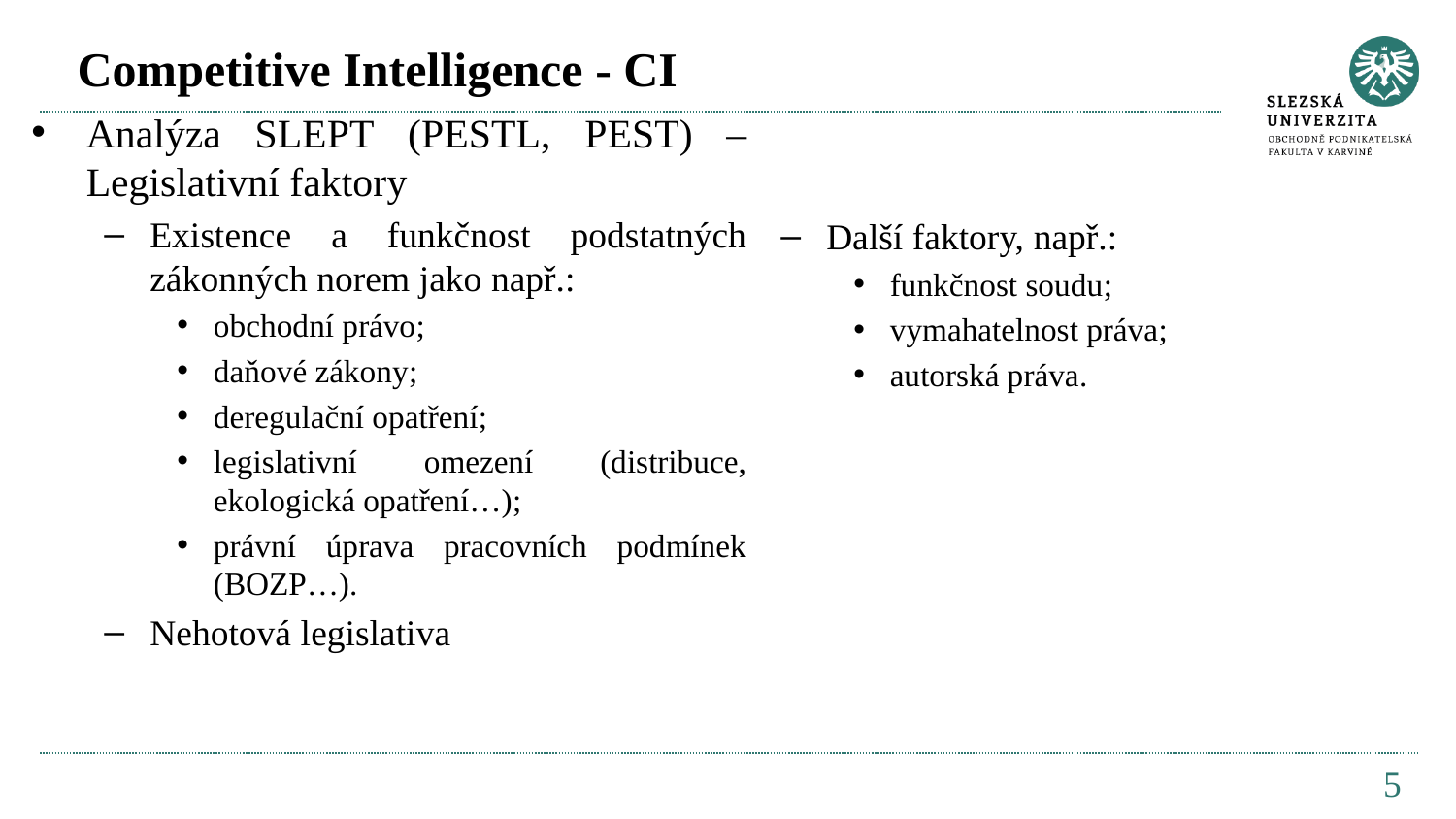

# Competitive Intelligence - CI
Analýza SLEPT (PESTL, PEST) – Legislativní faktory
Existence a funkčnost podstatných zákonných norem jako např.:
obchodní právo;
daňové zákony;
deregulační opatření;
legislativní omezení (distribuce, ekologická opatření…);
právní úprava pracovních podmínek (BOZP…).
Nehotová legislativa

Další faktory, např.:
funkčnost soudu;
vymahatelnost práva;
autorská práva.

5